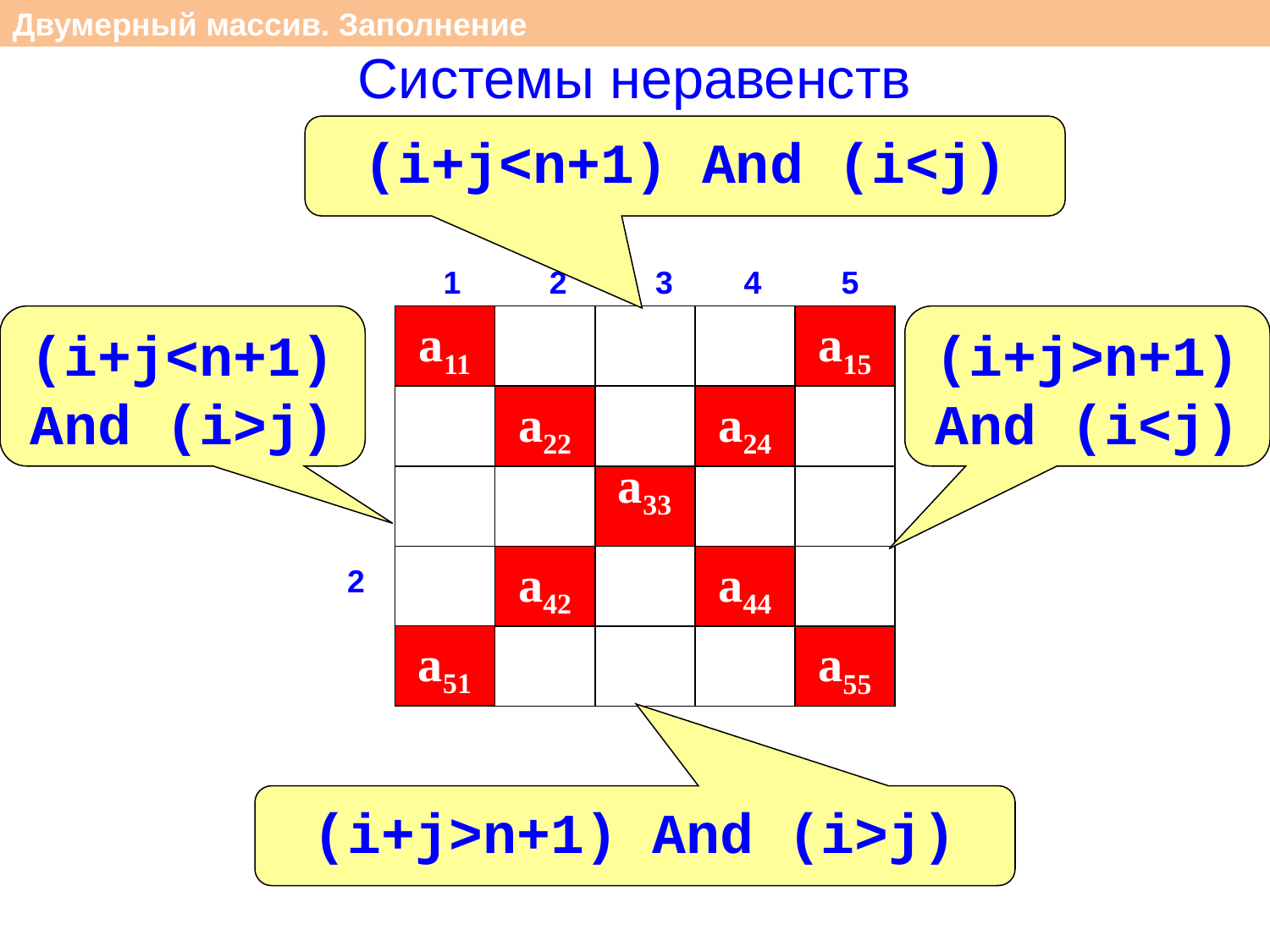

Двумерный массив. Заполнение
Системы неравенств
(i+j<n+1) And (i<j)
   1          2          3        4         5
(i+j<n+1) And (i>j)
a11

a15
(i+j>n+1) And (i<j)

1
2
3
4
5

a22

a24

a33

a42

a44

a51

a55
(i+j>n+1) And (i>j)